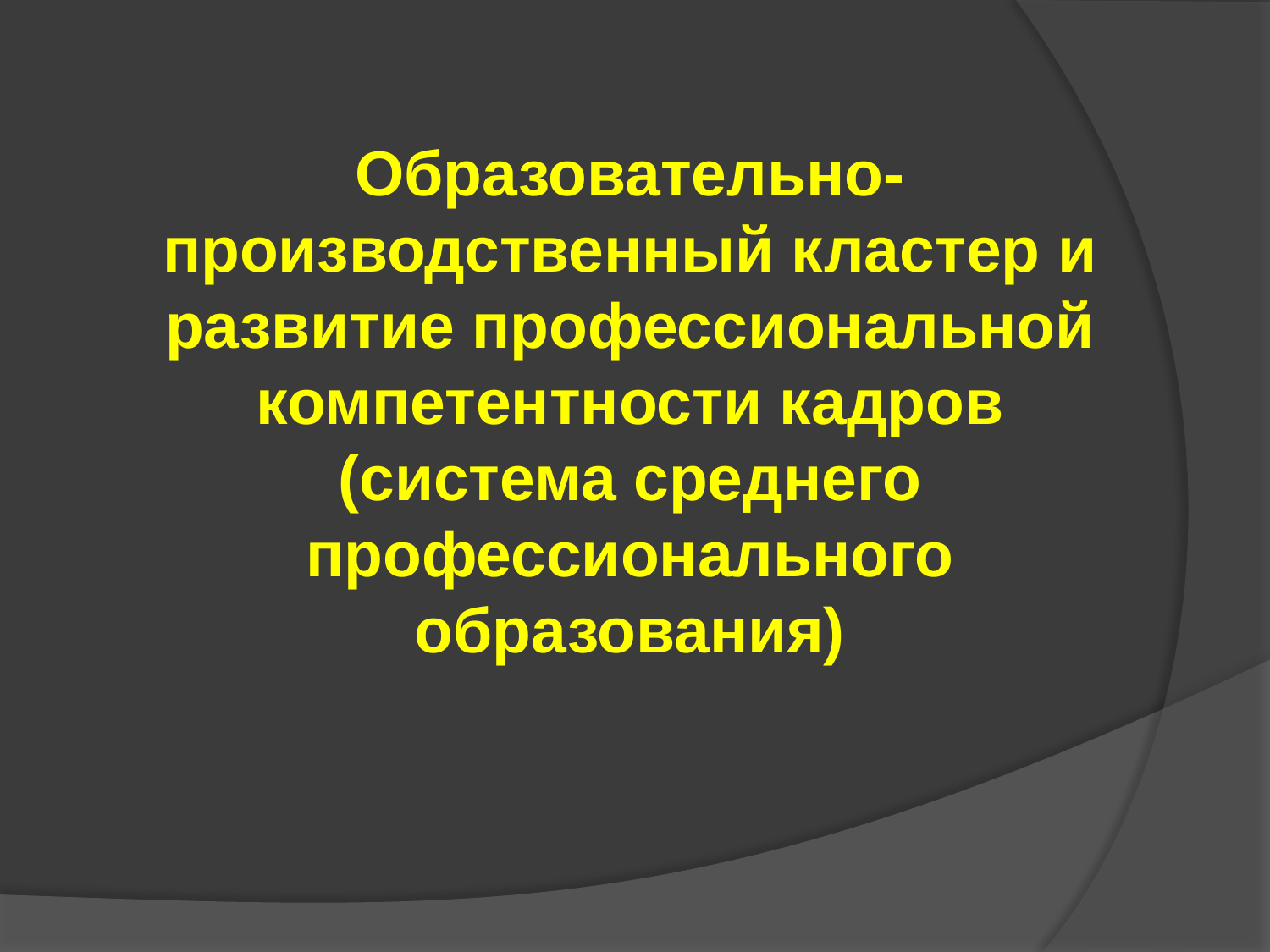

Образовательно-производственный кластер и развитие профессиональной компетентности кадров
(система среднего профессионального образования)